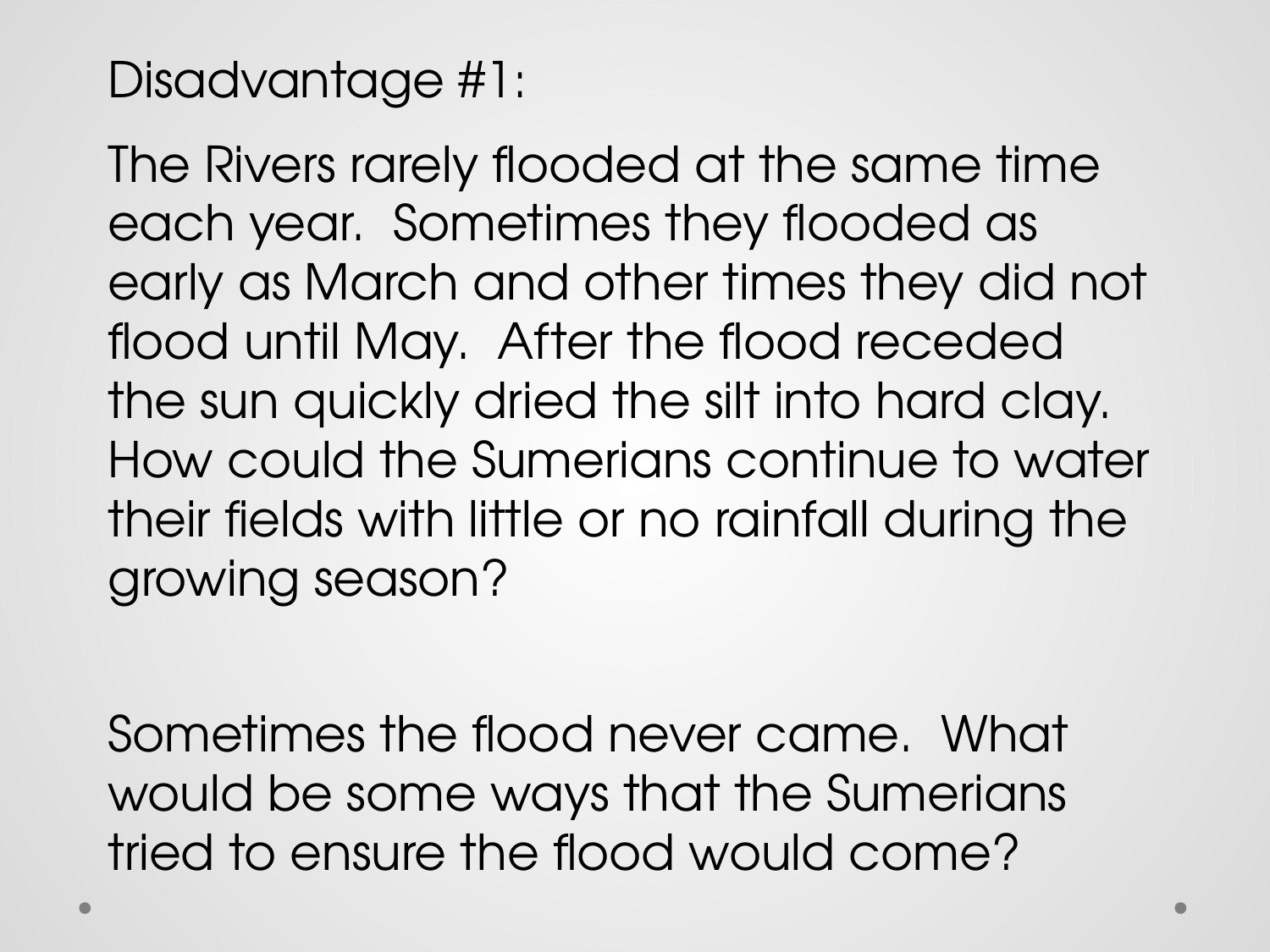

Disadvantage #1:
	The Rivers rarely flooded at the same time each year.  Sometimes they flooded as early as March and other times they did not flood until May.  After the flood receded the sun quickly dried the silt into hard clay.  How could the Sumerians continue to water their fields with little or no rainfall during the growing season?

	Sometimes the flood never came.  What would be some ways that the Sumerians tried to ensure the flood would come?